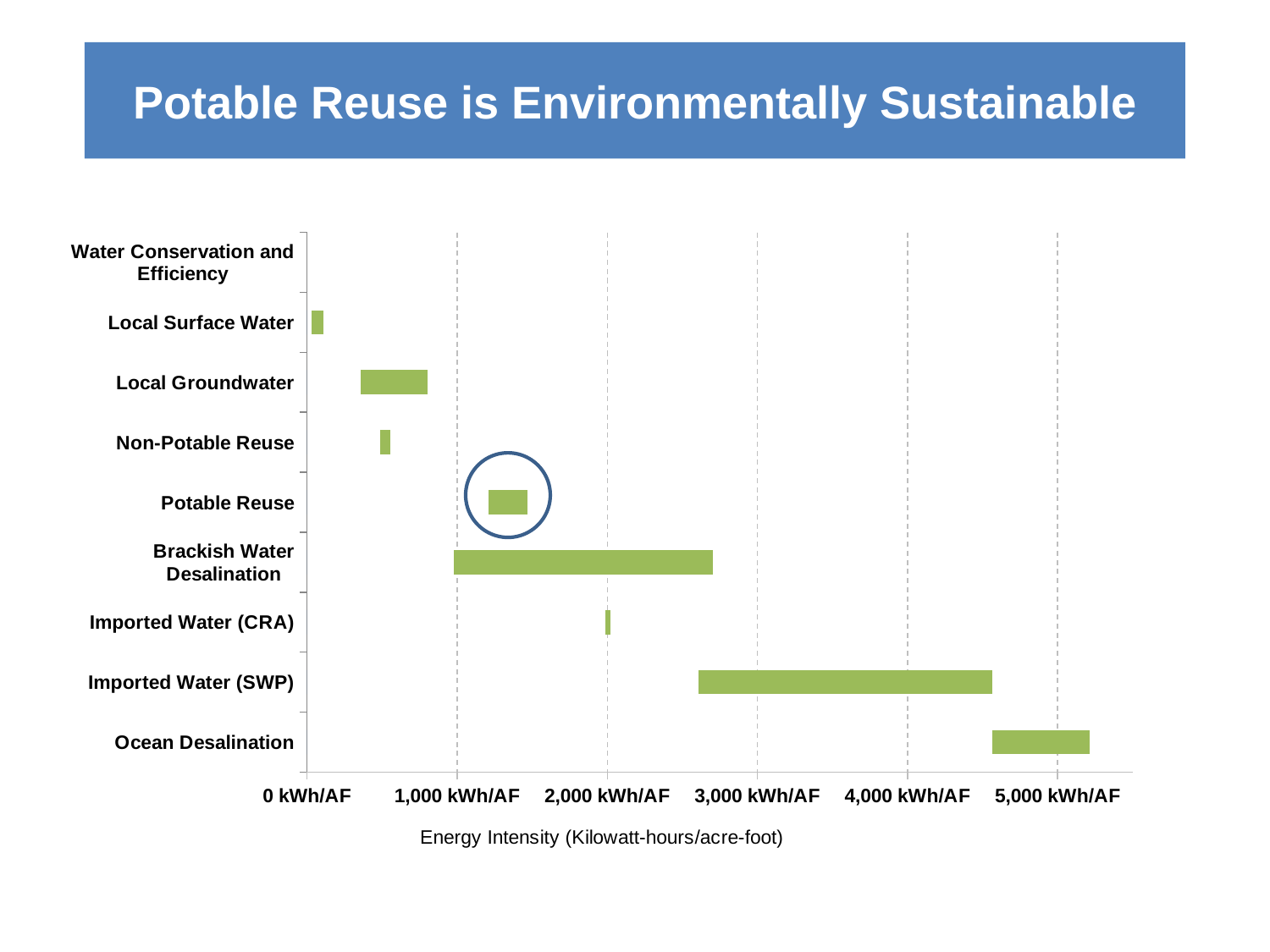

#
Potable Reuse is Environmentally Sustainable

[unsupported chart]